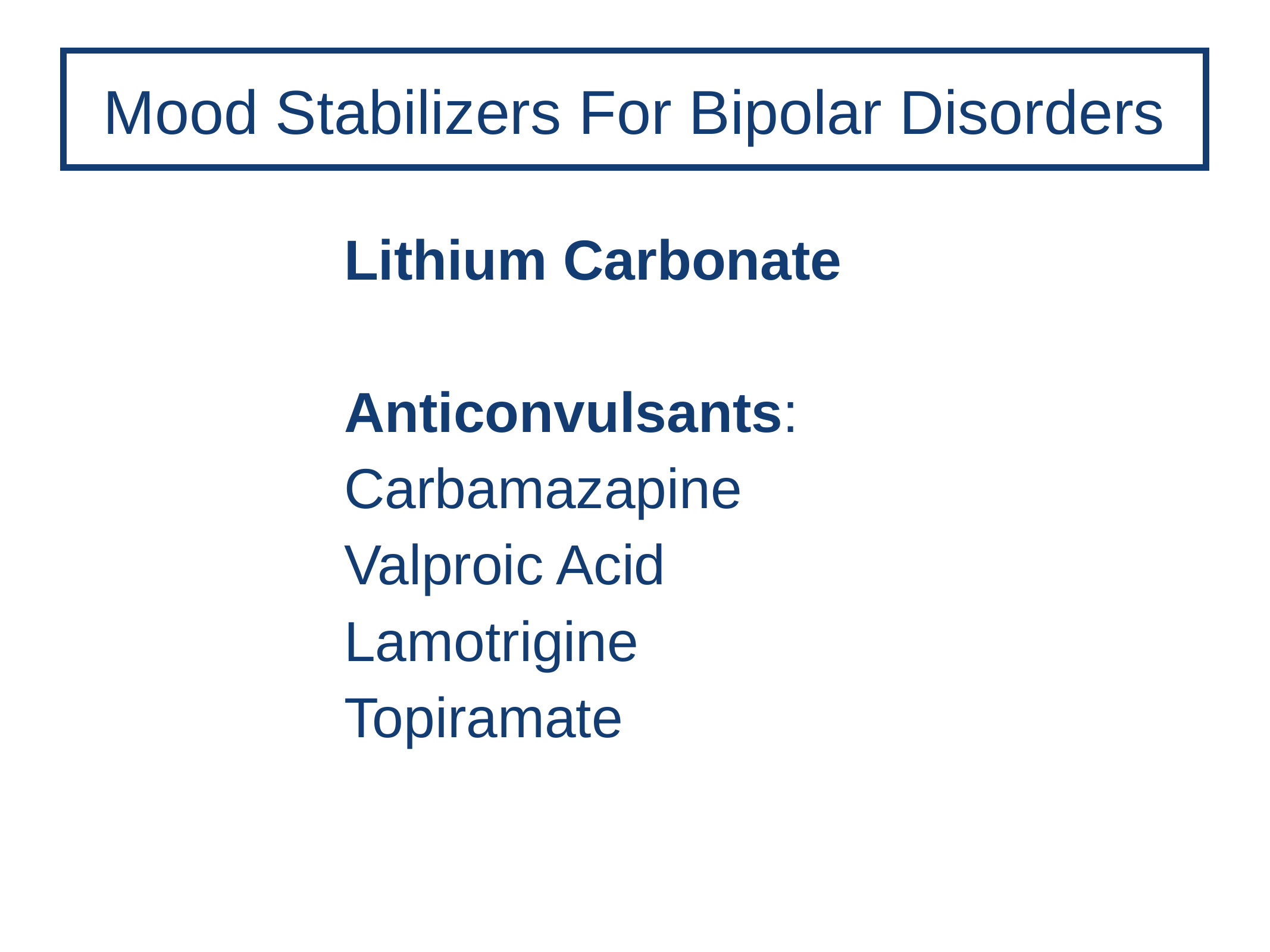

Mood Stabilizers For Bipolar Disorders
Lithium Carbonate

Anticonvulsants:
Carbamazapine
Valproic Acid
Lamotrigine
Topiramate